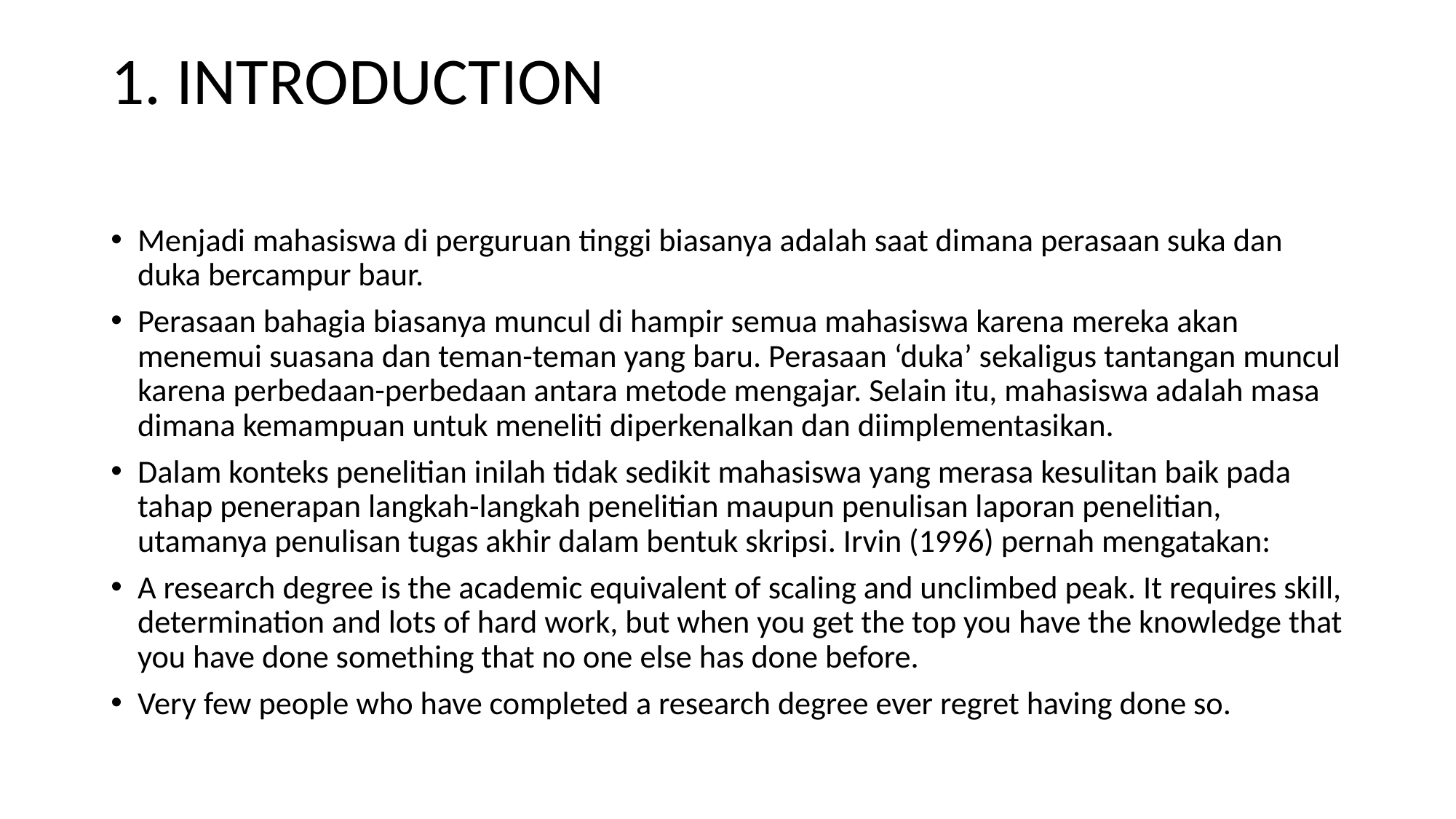

# 1. INTRODUCTION
Menjadi mahasiswa di perguruan tinggi biasanya adalah saat dimana perasaan suka dan duka bercampur baur.
Perasaan bahagia biasanya muncul di hampir semua mahasiswa karena mereka akan menemui suasana dan teman-teman yang baru. Perasaan ‘duka’ sekaligus tantangan muncul karena perbedaan-perbedaan antara metode mengajar. Selain itu, mahasiswa adalah masa dimana kemampuan untuk meneliti diperkenalkan dan diimplementasikan.
Dalam konteks penelitian inilah tidak sedikit mahasiswa yang merasa kesulitan baik pada tahap penerapan langkah-langkah penelitian maupun penulisan laporan penelitian, utamanya penulisan tugas akhir dalam bentuk skripsi. Irvin (1996) pernah mengatakan:
A research degree is the academic equivalent of scaling and unclimbed peak. It requires skill, determination and lots of hard work, but when you get the top you have the knowledge that you have done something that no one else has done before.
Very few people who have completed a research degree ever regret having done so.